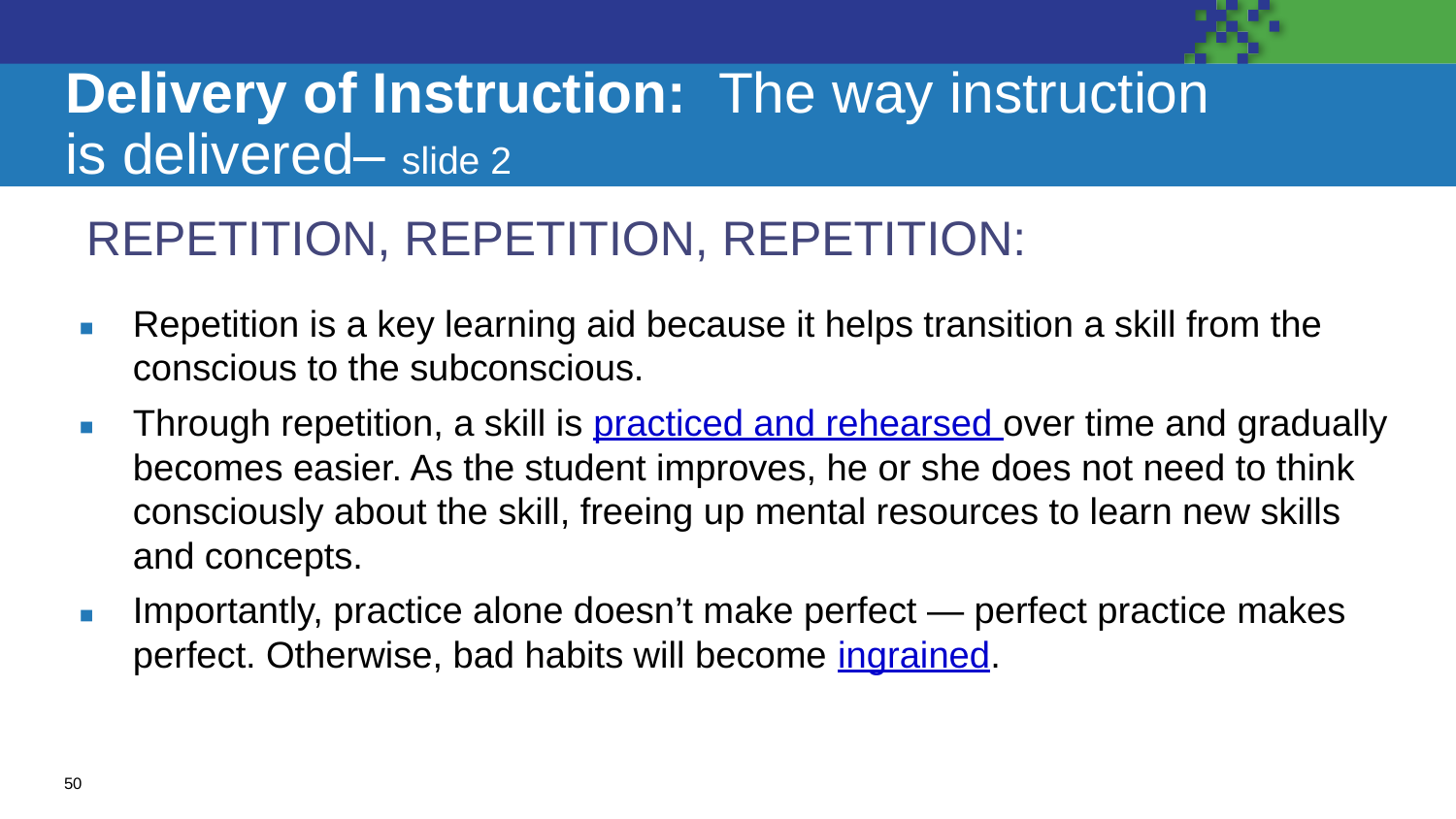

# Delivery of Instruction:  The way instruction is delivered– slide 2
REPETITION, REPETITION, REPETITION:

Repetition is a key learning aid because it helps transition a skill from the conscious to the subconscious.
Through repetition, a skill is practiced and rehearsed over time and gradually becomes easier. As the student improves, he or she does not need to think consciously about the skill, freeing up mental resources to learn new skills and concepts.
Importantly, practice alone doesn’t make perfect — perfect practice makes perfect. Otherwise, bad habits will become ingrained.

50